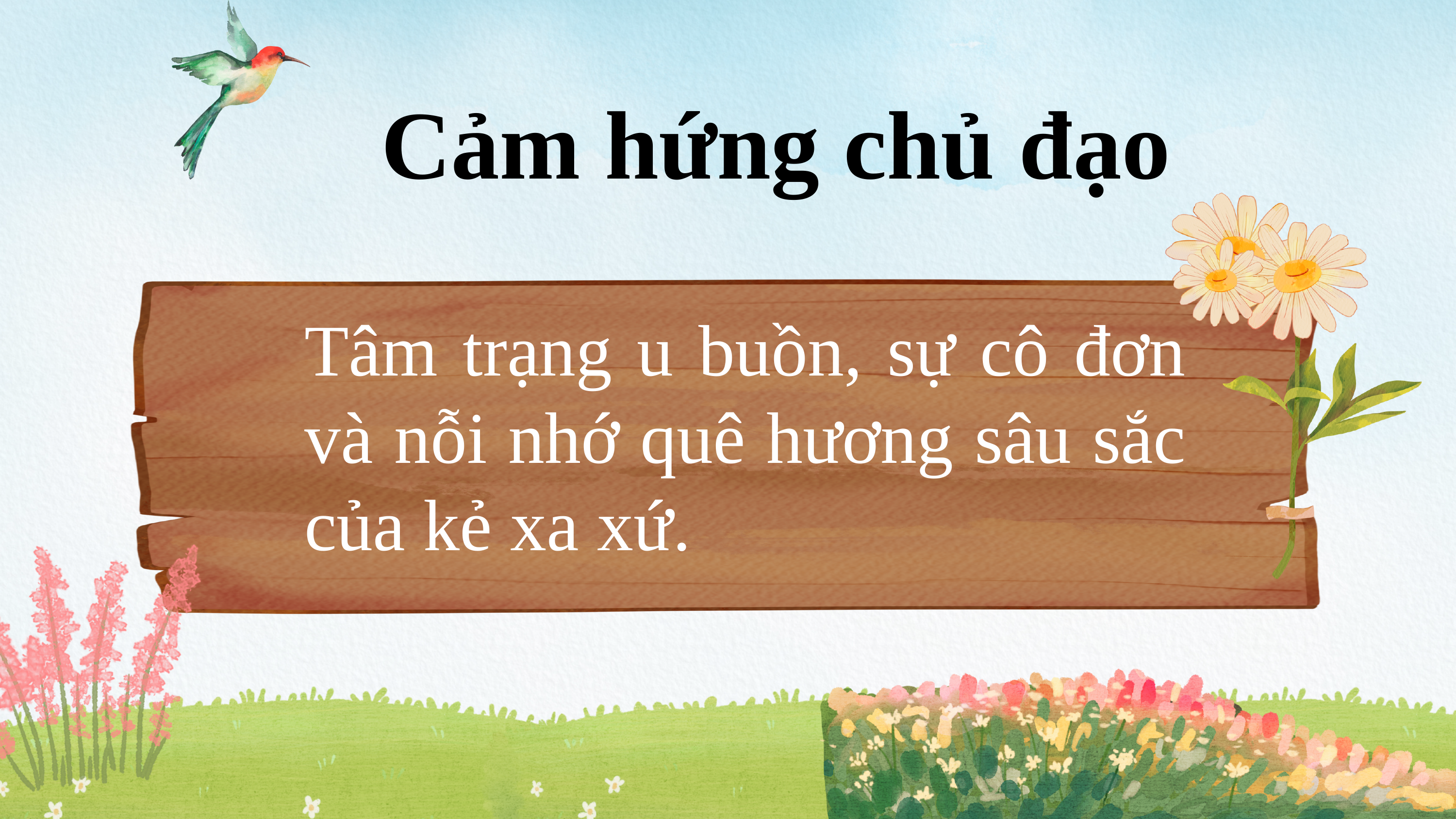

Cảm hứng chủ đạo

Tâm trạng u buồn, sự cô đơn và nỗi nhớ quê hương sâu sắc của kẻ xa xứ.